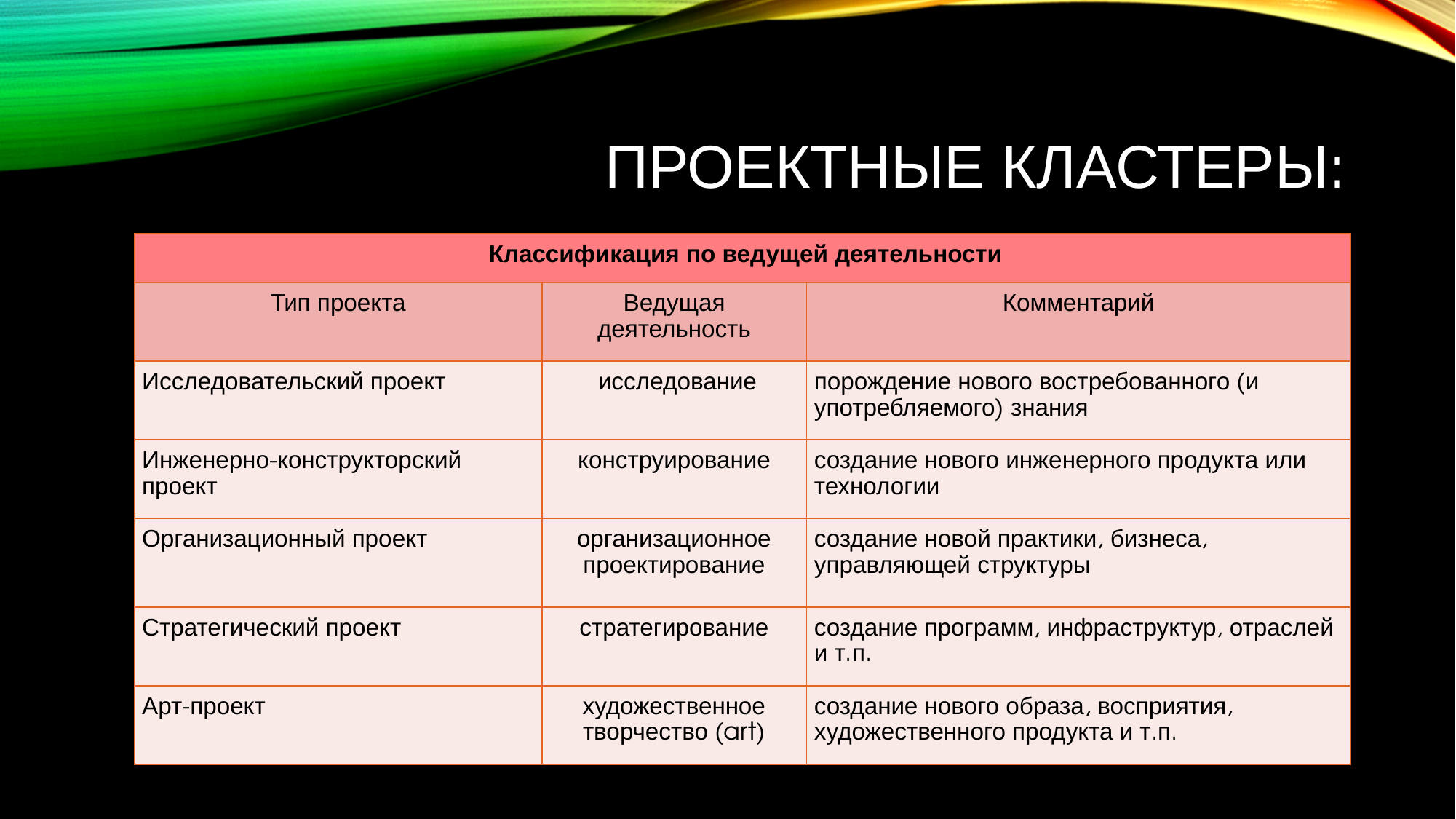

# Проектные кластеры:
| Классификация по ведущей деятельности |  |  |
| --- | --- | --- |
| Тип проекта | Ведущая деятельность | Комментарий |
| Исследовательский проект | исследование | порождение нового востребованного (и употребляемого) знания |
| Инженерно-конструкторский проект | конструирование | создание нового инженерного продукта или технологии |
| Организационный проект | организационное проектирование | создание новой практики, бизнеса, управляющей структуры |
| Стратегический проект | стратегирование | создание программ, инфраструктур, отраслей и т.п. |
| Арт-проект | художественное творчество (art) | создание нового образа, восприятия, художественного продукта и т.п. |